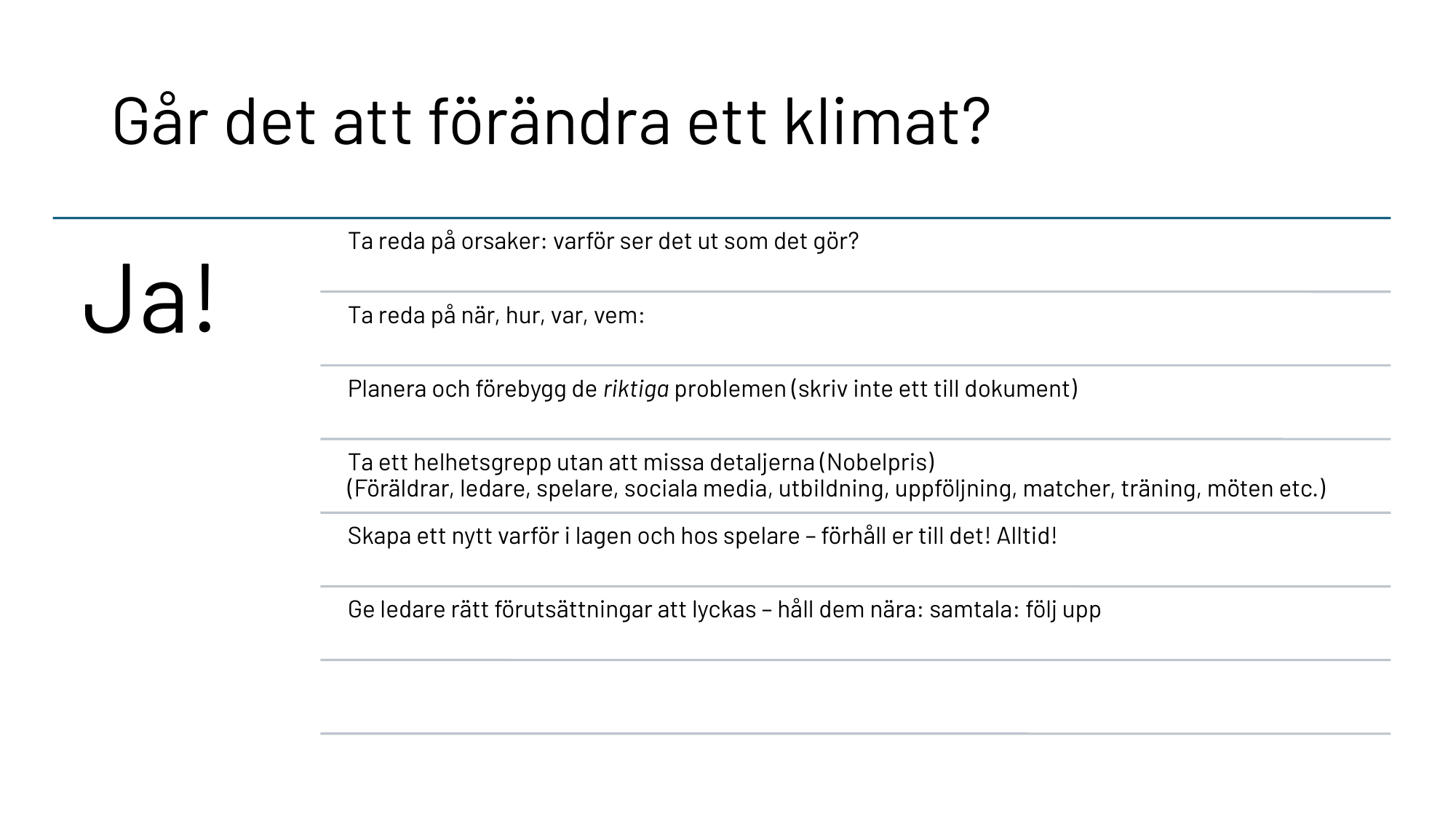

# Går det att förändra ett klimat?
Ja!
Ta reda på orsaker: varför ser det ut som det gör?
Ta reda på när, hur, var, vem:
Planera och förebygg de riktiga problemen (skriv inte ett till dokument)
Ta ett helhetsgrepp utan att missa detaljerna (Nobelpris)                                                                       (Föräldrar, ledare, spelare, sociala media, utbildning, uppföljning, matcher, träning, möten etc.)
Skapa ett nytt varför i lagen och hos spelare – förhåll er till det! Alltid!
Ge ledare rätt förutsättningar att lyckas – håll dem nära: samtala: följ upp